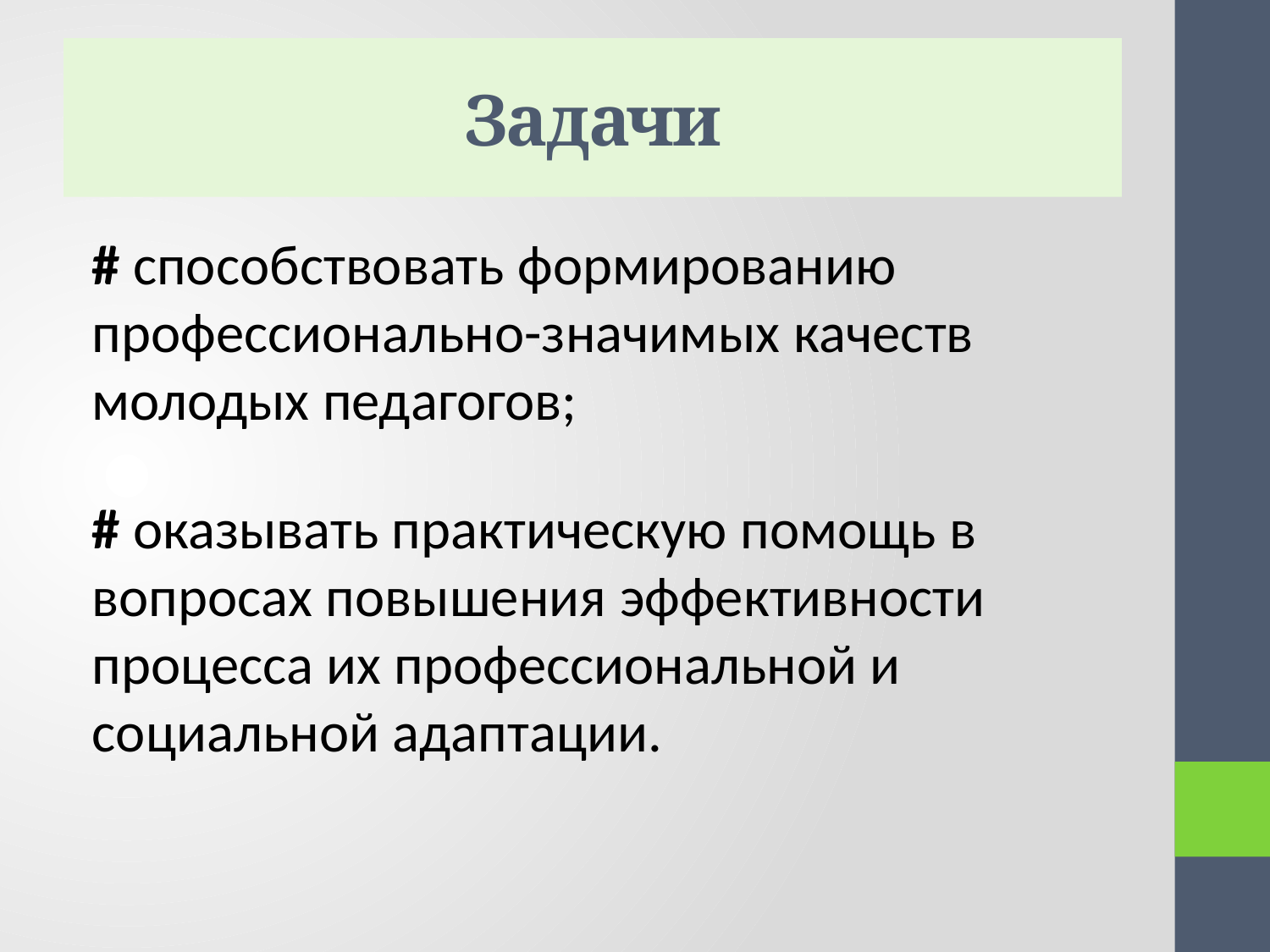

# Задачи
# способствовать формированию профессионально-значимых качеств молодых педагогов;

# оказывать практическую помощь в вопросах повышения эффективности процесса их профессиональной и социальной адаптации.